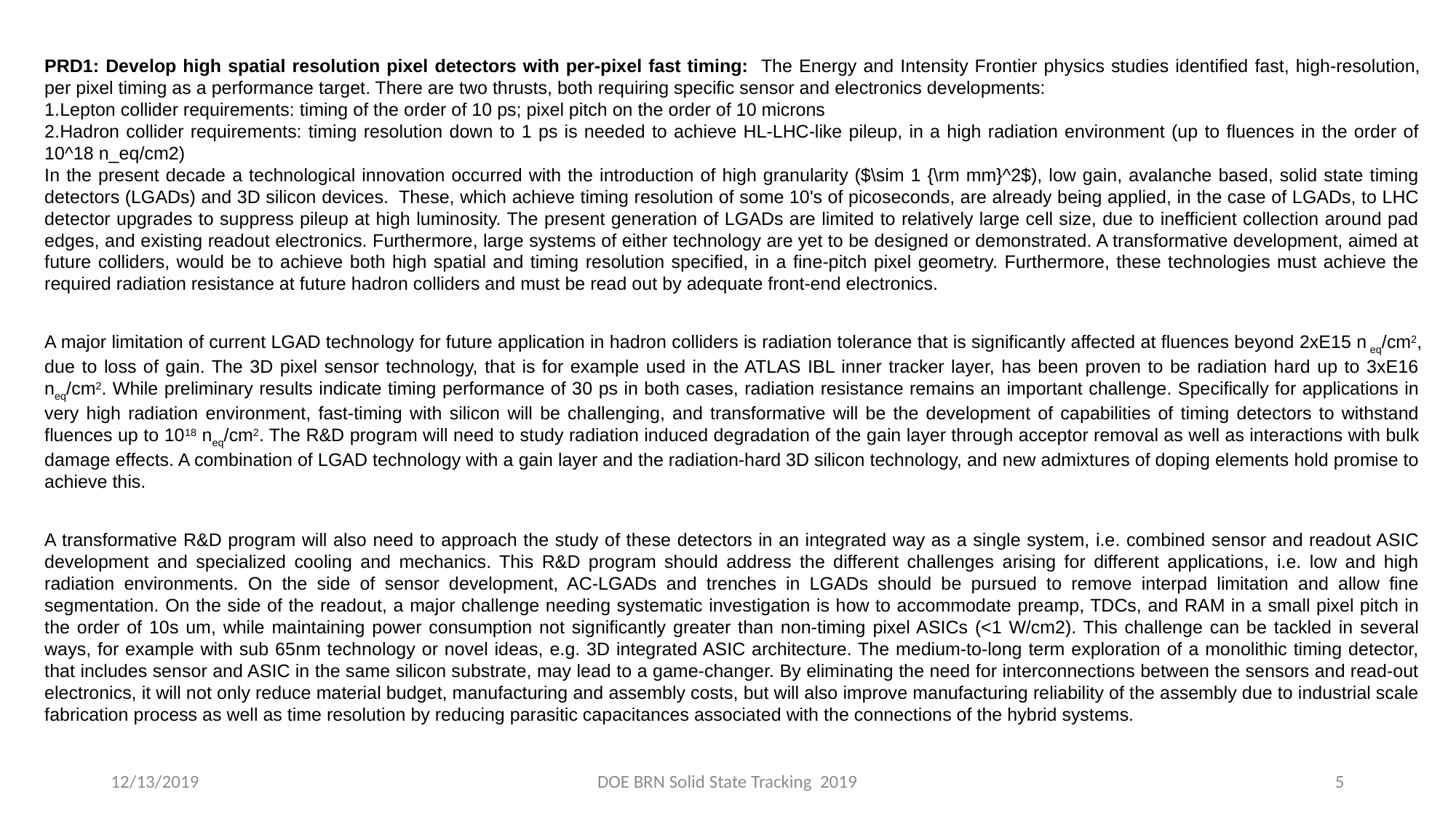

PRD1: Develop high spatial resolution pixel detectors with per-pixel fast timing:  The Energy and Intensity Frontier physics studies identified fast, high-resolution, per pixel timing as a performance target. There are two thrusts, both requiring specific sensor and electronics developments:
Lepton collider requirements: timing of the order of 10 ps; pixel pitch on the order of 10 microns
Hadron collider requirements: timing resolution down to 1 ps is needed to achieve HL-LHC-like pileup, in a high radiation environment (up to fluences in the order of 10^18 n_eq/cm2)
In the present decade a technological innovation occurred with the introduction of high granularity ($\sim 1 {\rm mm}^2$), low gain, avalanche based, solid state timing detectors (LGADs) and 3D silicon devices.  These, which achieve timing resolution of some 10's of picoseconds, are already being applied, in the case of LGADs, to LHC detector upgrades to suppress pileup at high luminosity. The present generation of LGADs are limited to relatively large cell size, due to inefficient collection around pad edges, and existing readout electronics. Furthermore, large systems of either technology are yet to be designed or demonstrated. A transformative development, aimed at future colliders, would be to achieve both high spatial and timing resolution specified, in a fine-pitch pixel geometry. Furthermore, these technologies must achieve the required radiation resistance at future hadron colliders and must be read out by adequate front-end electronics.
A major limitation of current LGAD technology for future application in hadron colliders is radiation tolerance that is significantly affected at fluences beyond 2xE15 neq/cm2, due to loss of gain. The 3D pixel sensor technology, that is for example used in the ATLAS IBL inner tracker layer, has been proven to be radiation hard up to 3xE16 neq/cm2. While preliminary results indicate timing performance of 30 ps in both cases, radiation resistance remains an important challenge. Specifically for applications in very high radiation environment, fast-timing with silicon will be challenging, and transformative will be the development of capabilities of timing detectors to withstand fluences up to 1018 neq/cm2. The R&D program will need to study radiation induced degradation of the gain layer through acceptor removal as well as interactions with bulk damage effects. A combination of LGAD technology with a gain layer and the radiation-hard 3D silicon technology, and new admixtures of doping elements hold promise to achieve this.
A transformative R&D program will also need to approach the study of these detectors in an integrated way as a single system, i.e. combined sensor and readout ASIC development and specialized cooling and mechanics. This R&D program should address the different challenges arising for different applications, i.e. low and high radiation environments. On the side of sensor development, AC-LGADs and trenches in LGADs should be pursued to remove interpad limitation and allow fine segmentation. On the side of the readout, a major challenge needing systematic investigation is how to accommodate preamp, TDCs, and RAM in a small pixel pitch in the order of 10s um, while maintaining power consumption not significantly greater than non-timing pixel ASICs (<1 W/cm2). This challenge can be tackled in several ways, for example with sub 65nm technology or novel ideas, e.g. 3D integrated ASIC architecture. The medium-to-long term exploration of a monolithic timing detector, that includes sensor and ASIC in the same silicon substrate, may lead to a game-changer. By eliminating the need for interconnections between the sensors and read-out electronics, it will not only reduce material budget, manufacturing and assembly costs, but will also improve manufacturing reliability of the assembly due to industrial scale fabrication process as well as time resolution by reducing parasitic capacitances associated with the connections of the hybrid systems.

12/13/2019
DOE BRN Solid State Tracking  2019
5